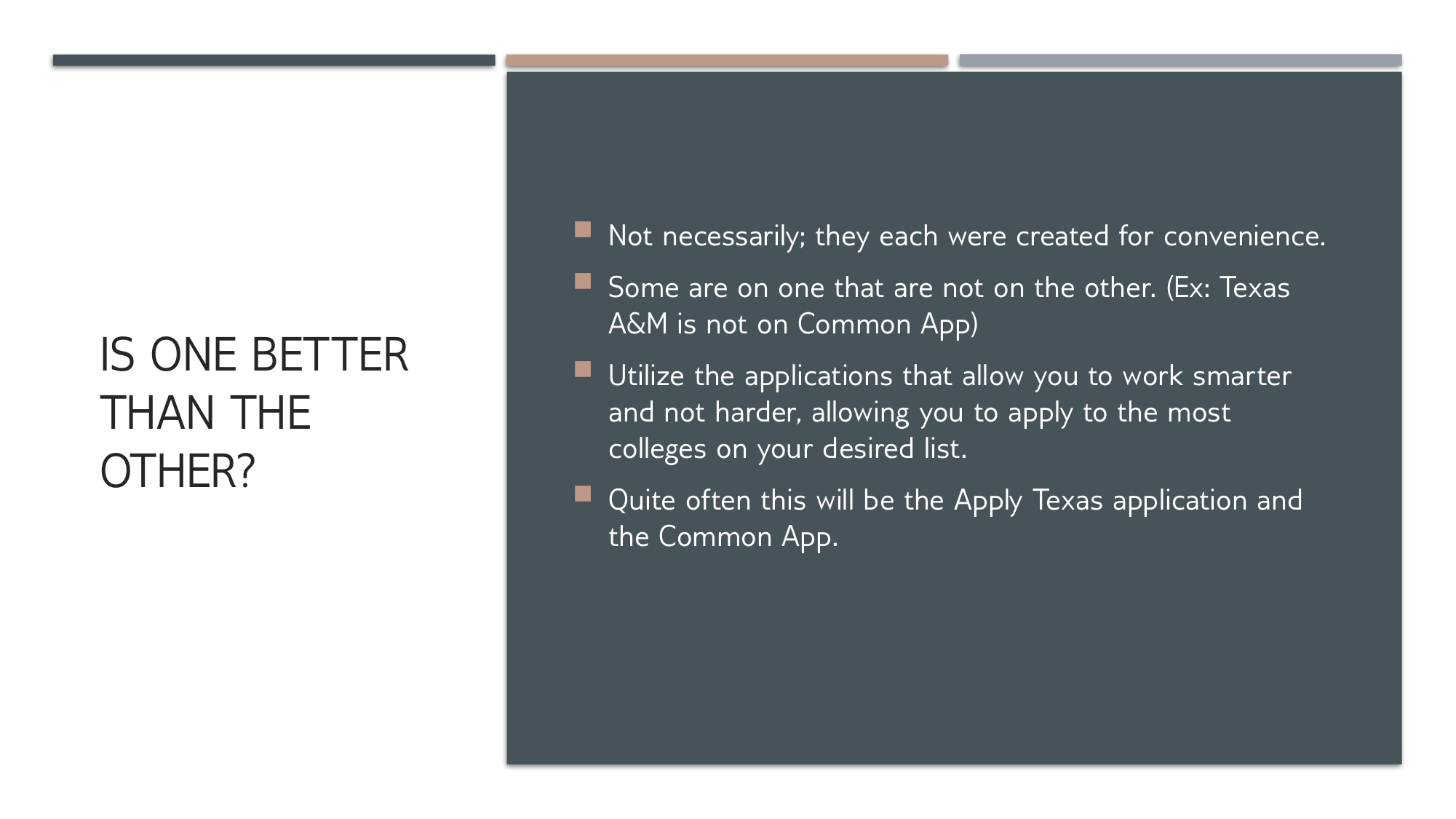

# Is one better than the other?
Not necessarily; they each were created for convenience.
Some are on one that are not on the other. (Ex: Texas A&M is not on Common App)
Utilize the applications that allow you to work smarter and not harder, allowing you to apply to the most colleges on your desired list.
Quite often this will be the Apply Texas application and the Common App.